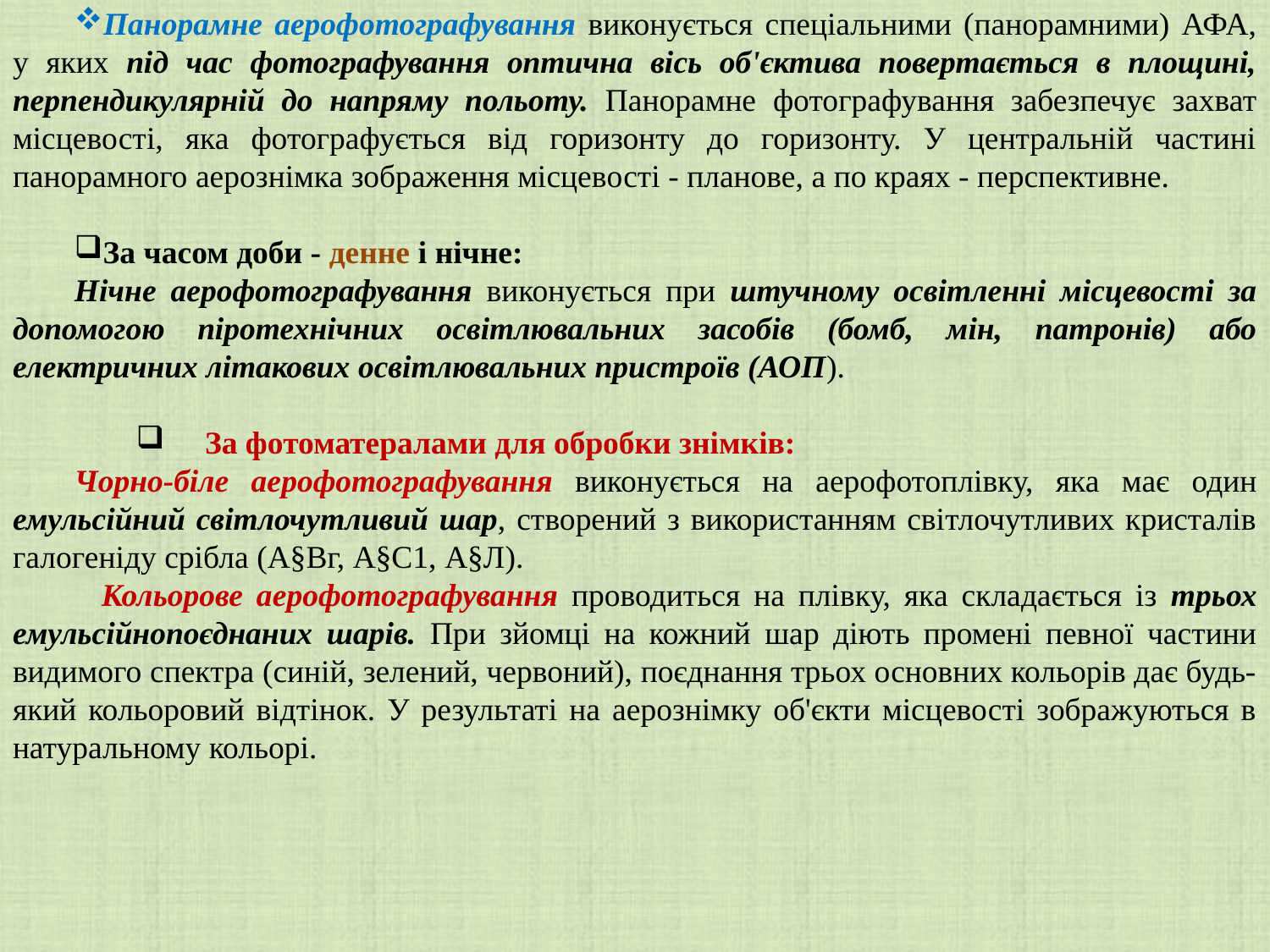

Панорамне аерофотографування виконується спеціальними (панорамними) АФА, у яких під час фотографування оптична вісь об'єктива повертається в площині, перпендикулярній до напряму польоту. Панорамне фотографування забезпечує захват місцевості, яка фотографується від горизонту до горизонту. У центральній частині панорамного аерознімка зображення місцевості - планове, а по краях - перспективне.

За часом доби - денне і нічне:
Нічне аерофотографування виконується при штучному освітленні місцевості за допомогою піротехнічних освітлювальних засобів (бомб, мін, патронів) або електричних літакових освітлювальних пристроїв (АОП).

     За фотоматералами для обробки знімків:
Чорно-біле аерофотографування виконується на аерофотоплівку, яка має один емульсійний світлочутливий шар, створений з використанням світлочутливих кристалів галогеніду срібла (А§Вг, А§С1, А§Л).
  Кольорове аерофотографування проводиться на плівку, яка складається із трьох емульсійнопоєднаних шарів. При зйомці на кожний шар діють промені певної частини видимого спектра (синій, зелений, червоний), поєднання трьох основних кольорів дає будь-який кольоровий відтінок. У результаті на аерознімку об'єкти місцевості зображуються в натуральному кольорі.